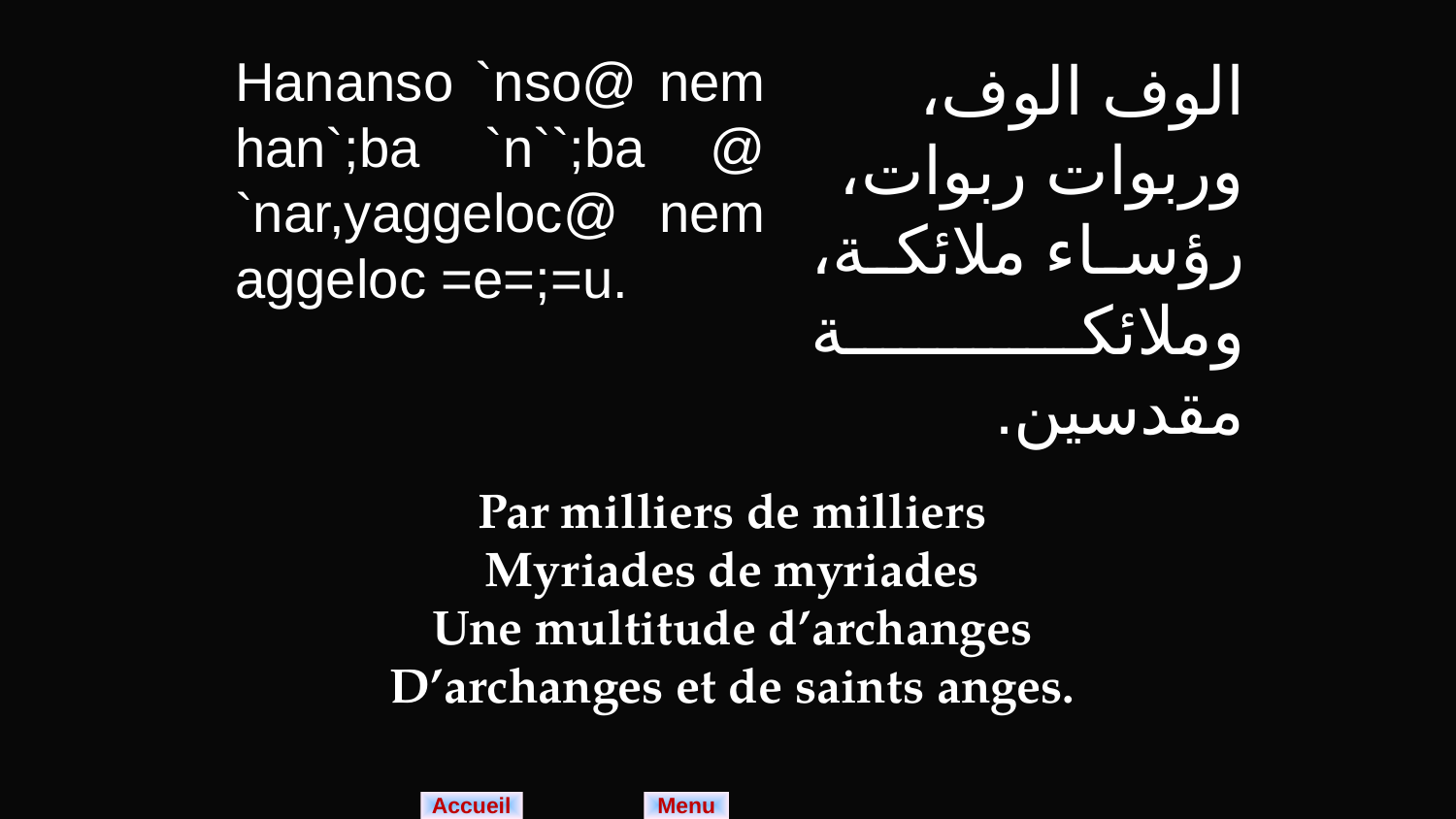

Hananso `nso@ nem han`;ba `n``;ba @ `nar,yaggeloc@ nem aggeloc =e=;=u.
الوف الوف، وربوات ربوات، رؤساء ملائكة، وملائكة مقدسين.
Par milliers de milliers
Myriades de myriades
Une multitude d’archanges
D’archanges et de saints anges.
Menu